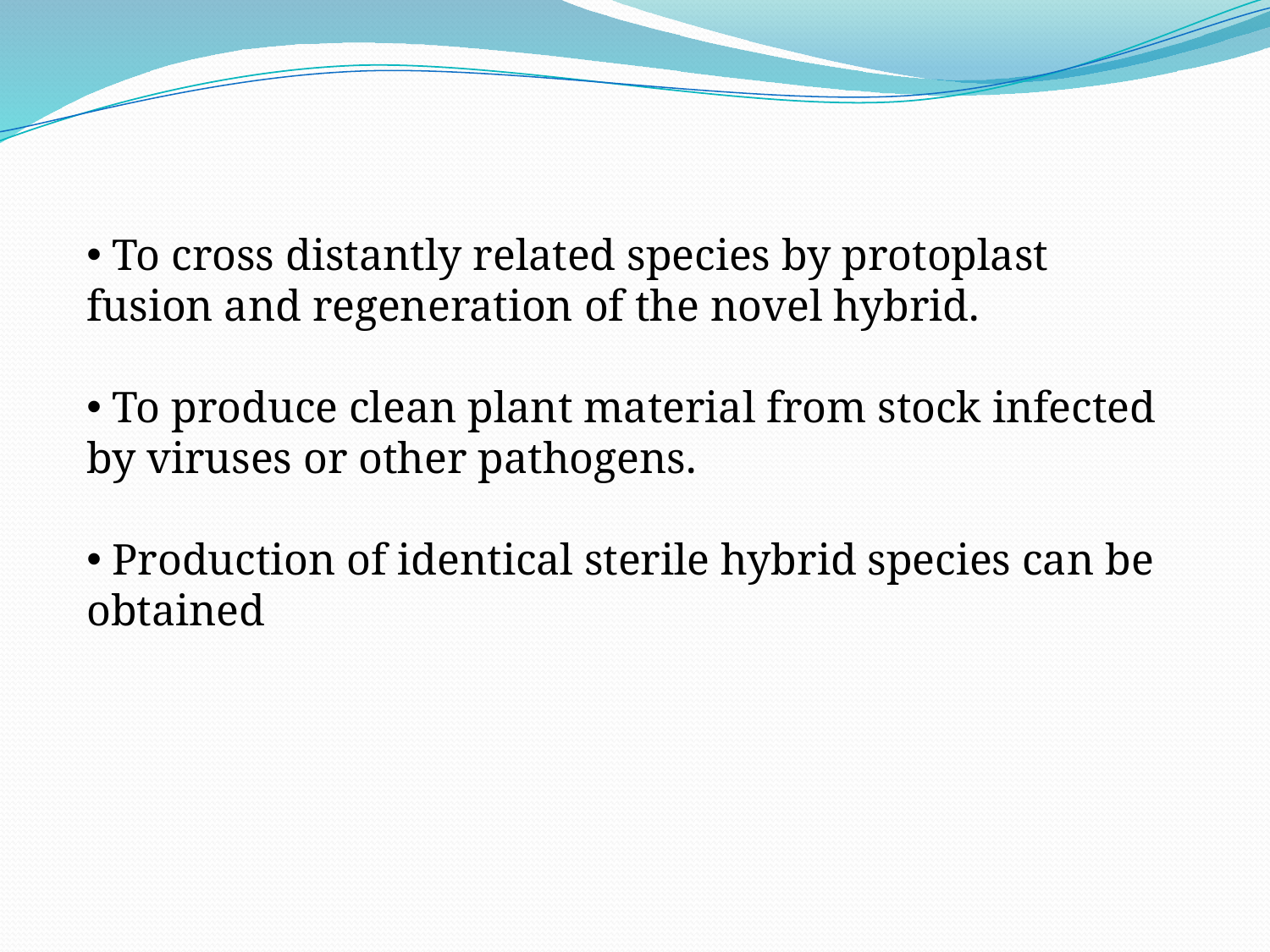

To cross distantly related species by protoplast fusion and regeneration of the novel hybrid.

 To produce clean plant material from stock infected by viruses or other pathogens.

 Production of identical sterile hybrid species can be obtained